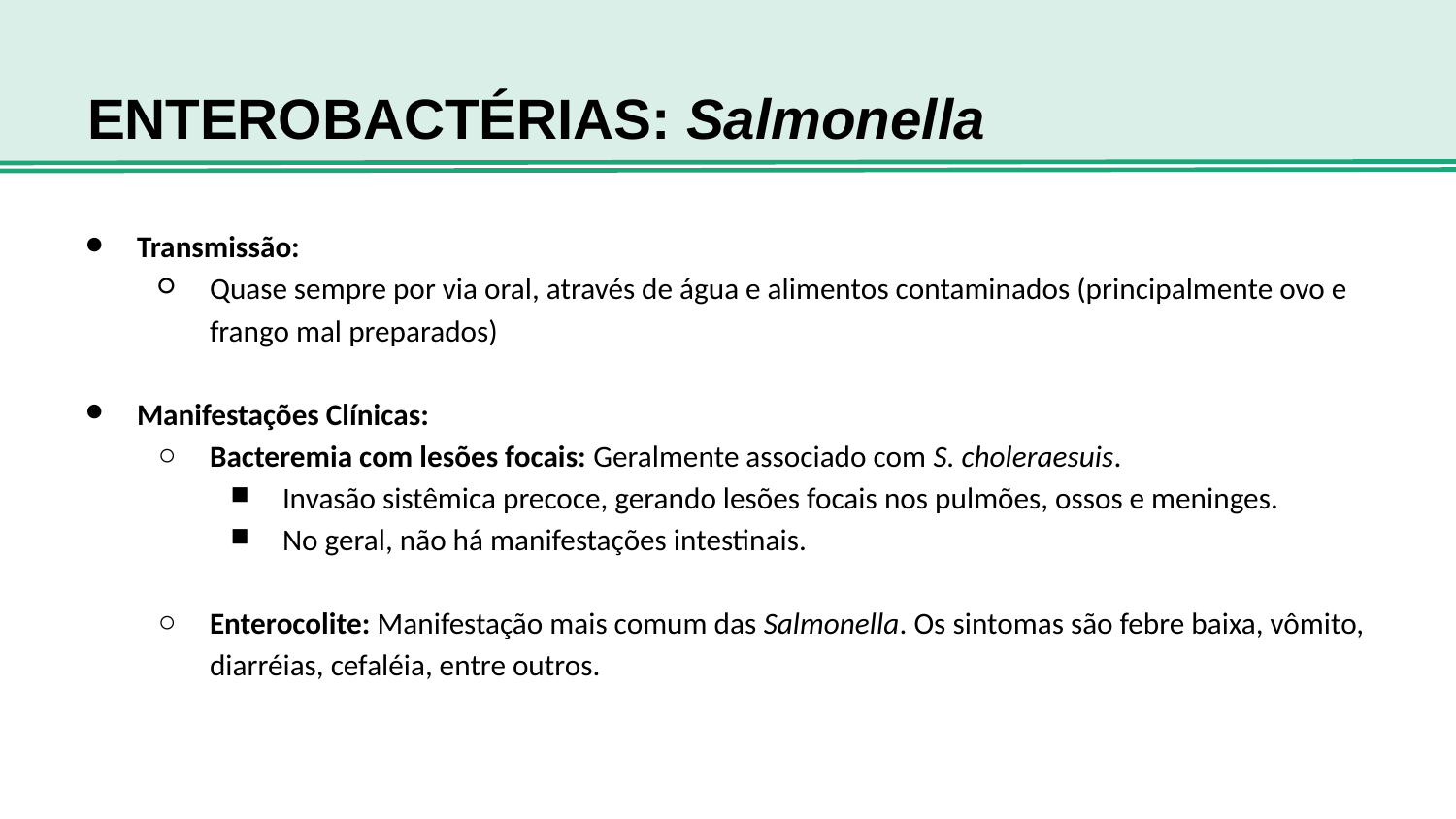

# ENTEROBACTÉRIAS: Salmonella
Transmissão:
Quase sempre por via oral, através de água e alimentos contaminados (principalmente ovo e frango mal preparados)
Manifestações Clínicas:
Bacteremia com lesões focais: Geralmente associado com S. choleraesuis.
Invasão sistêmica precoce, gerando lesões focais nos pulmões, ossos e meninges.
No geral, não há manifestações intestinais.
Enterocolite: Manifestação mais comum das Salmonella. Os sintomas são febre baixa, vômito, diarréias, cefaléia, entre outros.